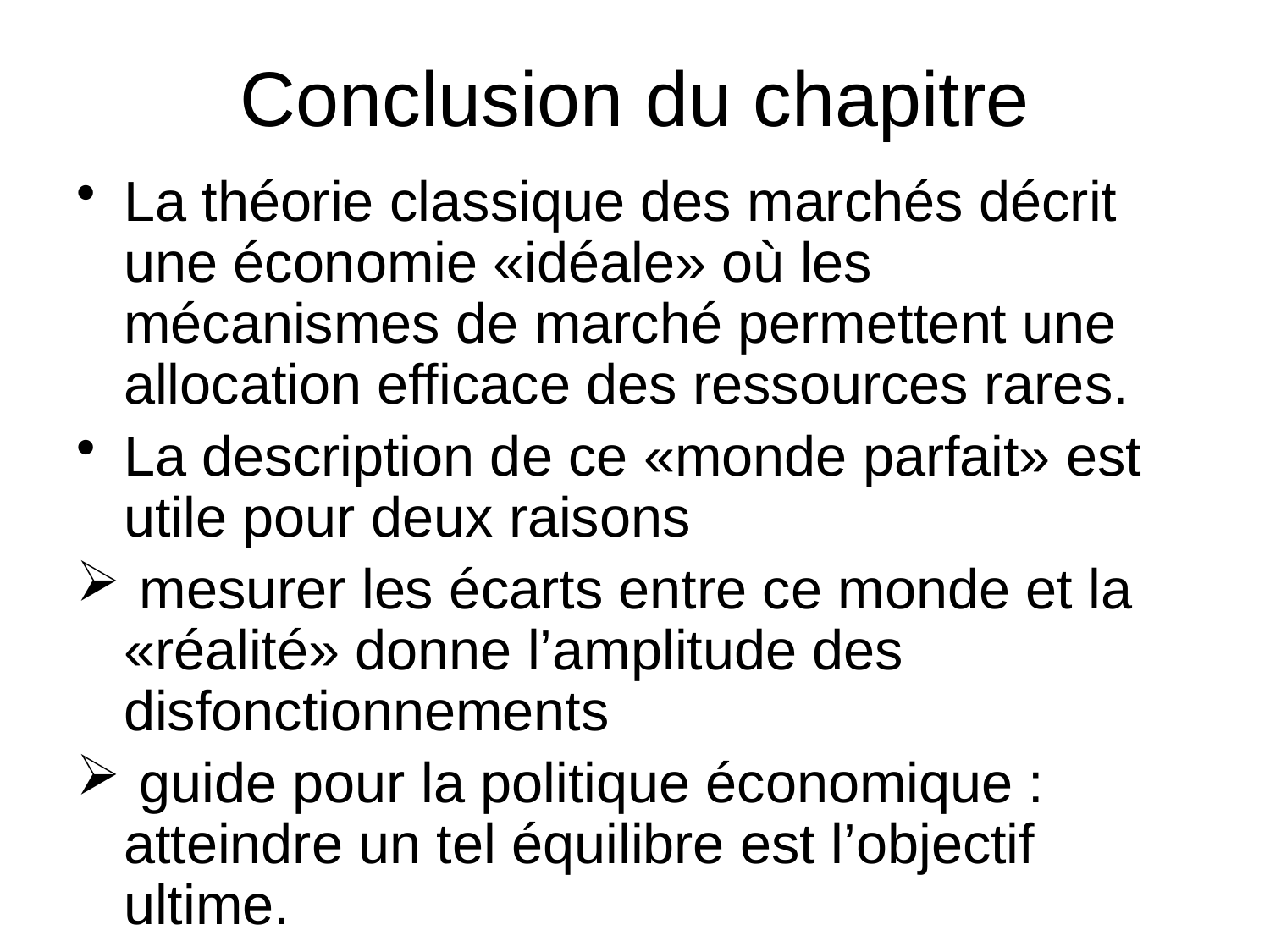

# Conclusion du chapitre
La théorie classique des marchés décrit une économie «idéale» où les mécanismes de marché permettent une allocation efficace des ressources rares.
La description de ce «monde parfait» est utile pour deux raisons
 mesurer les écarts entre ce monde et la «réalité» donne l’amplitude des disfonctionnements
 guide pour la politique économique : atteindre un tel équilibre est l’objectif ultime.